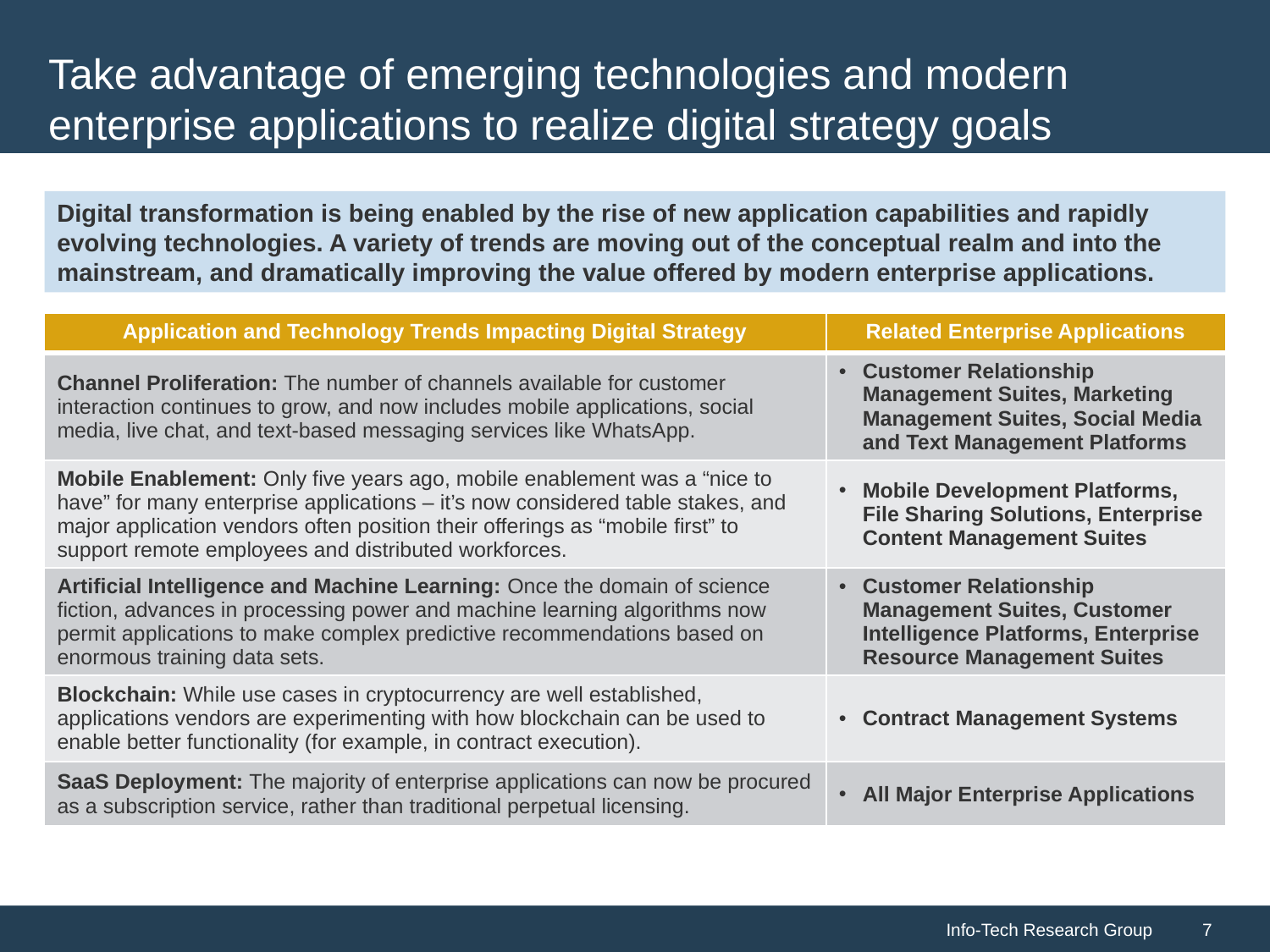

# Take advantage of emerging technologies and modern enterprise applications to realize digital strategy goals
Digital transformation is being enabled by the rise of new application capabilities and rapidly evolving technologies. A variety of trends are moving out of the conceptual realm and into the mainstream, and dramatically improving the value offered by modern enterprise applications.
| Application and Technology Trends Impacting Digital Strategy | Related Enterprise Applications |
| --- | --- |
| Channel Proliferation: The number of channels available for customer interaction continues to grow, and now includes mobile applications, social media, live chat, and text-based messaging services like WhatsApp. | Customer Relationship Management Suites, Marketing Management Suites, Social Media and Text Management Platforms |
| Mobile Enablement: Only five years ago, mobile enablement was a “nice to have” for many enterprise applications – it’s now considered table stakes, and major application vendors often position their offerings as “mobile first” to support remote employees and distributed workforces. | Mobile Development Platforms, File Sharing Solutions, Enterprise Content Management Suites |
| Artificial Intelligence and Machine Learning: Once the domain of science fiction, advances in processing power and machine learning algorithms now permit applications to make complex predictive recommendations based on enormous training data sets. | Customer Relationship Management Suites, Customer Intelligence Platforms, Enterprise Resource Management Suites |
| Blockchain: While use cases in cryptocurrency are well established, applications vendors are experimenting with how blockchain can be used to enable better functionality (for example, in contract execution). | Contract Management Systems |
| SaaS Deployment: The majority of enterprise applications can now be procured as a subscription service, rather than traditional perpetual licensing. | All Major Enterprise Applications |